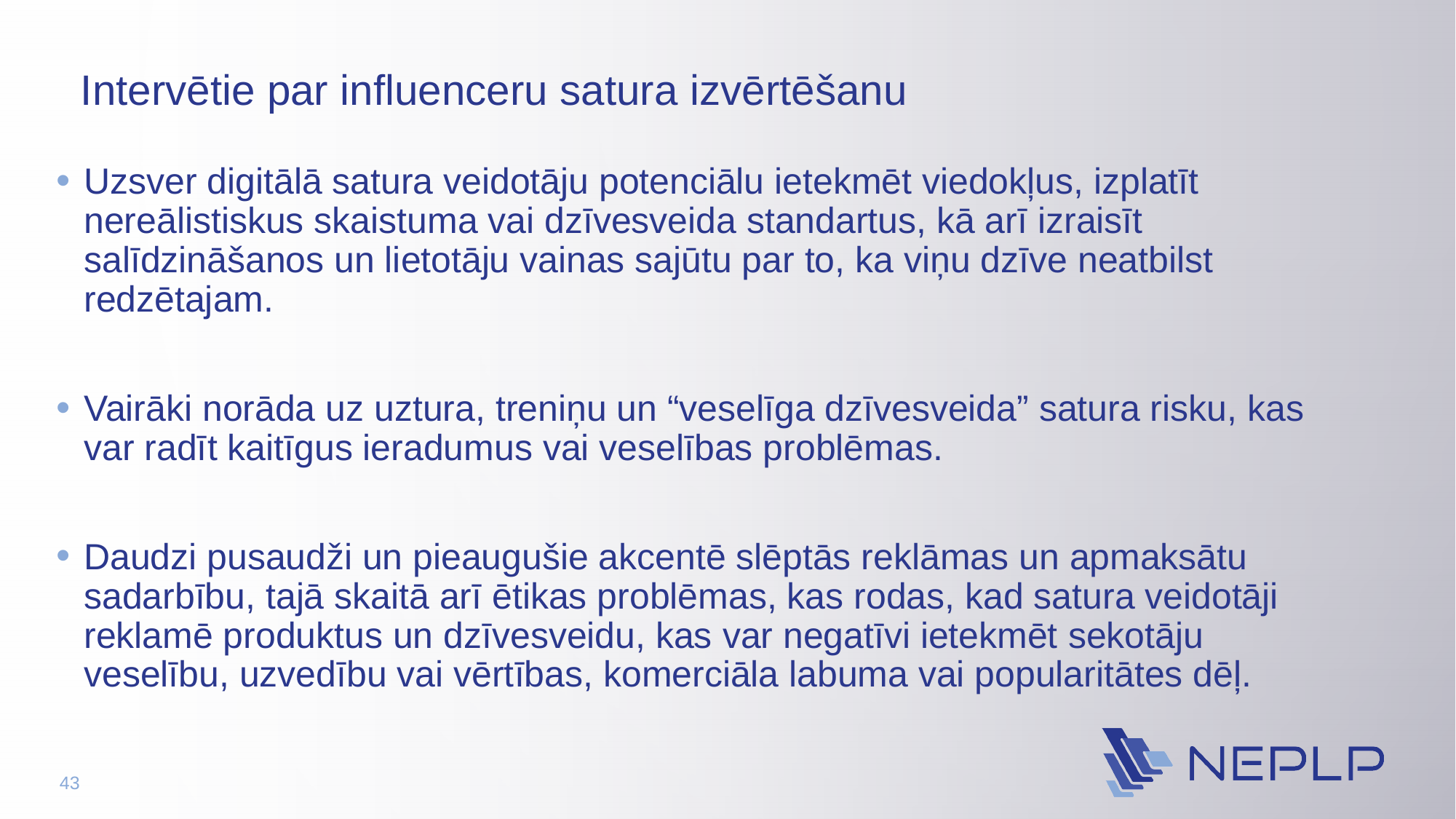

# Intervētie par influenceru satura izvērtēšanu
Uzsver digitālā satura veidotāju potenciālu ietekmēt viedokļus, izplatīt nereālistiskus skaistuma vai dzīvesveida standartus, kā arī izraisīt salīdzināšanos un lietotāju vainas sajūtu par to, ka viņu dzīve neatbilst redzētajam.

Vairāki norāda uz uztura, treniņu un “veselīga dzīvesveida” satura risku, kas var radīt kaitīgus ieradumus vai veselības problēmas.

Daudzi pusaudži un pieaugušie akcentē slēptās reklāmas un apmaksātu sadarbību, tajā skaitā arī ētikas problēmas, kas rodas, kad satura veidotāji reklamē produktus un dzīvesveidu, kas var negatīvi ietekmēt sekotāju veselību, uzvedību vai vērtības, komerciāla labuma vai popularitātes dēļ.

43